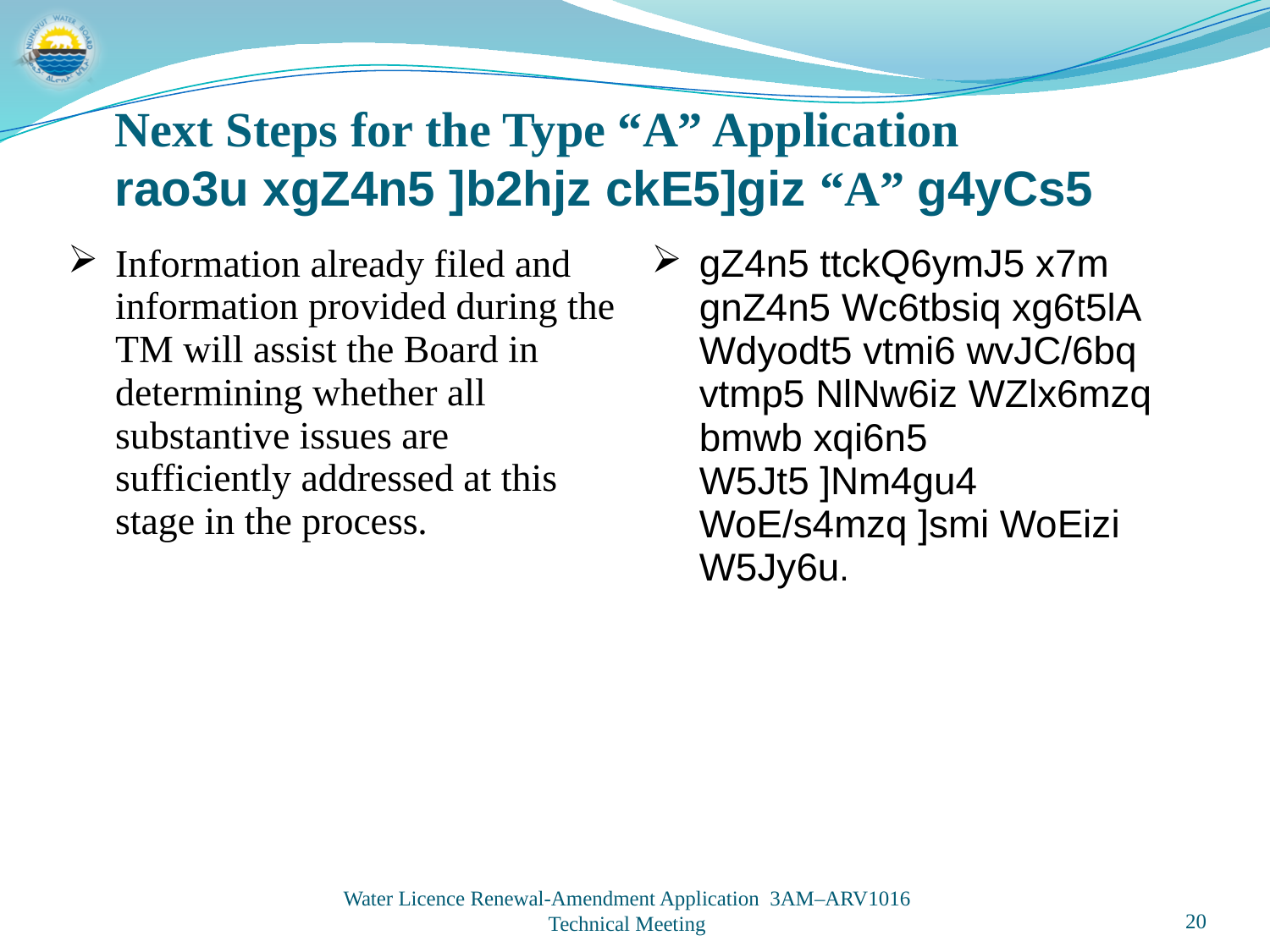

Next Steps for the Type “A” Application
rao3u xgZ4n5 ]b2hjz ckE5]giz “A” g4yCs5
| Information already filed and information provided during the TM will assist the Board in determining whether all substantive issues are sufficiently addressed at this stage in the process. | gZ4n5 ttckQ6ymJ5 x7m gnZ4n5 Wc6tbsiq xg6t5lA Wdyodt5 vtmi6 wvJC/6bq vtmp5 NlNw6iz WZlx6mzq bmwb xqi6n5 W5Jt5 ]Nm4gu4 WoE/s4mzq ]smi WoEizi W5Jy6u. |
| --- | --- |
Water Licence Renewal-Amendment Application  3AM–ARV1016
Technical Meeting
20